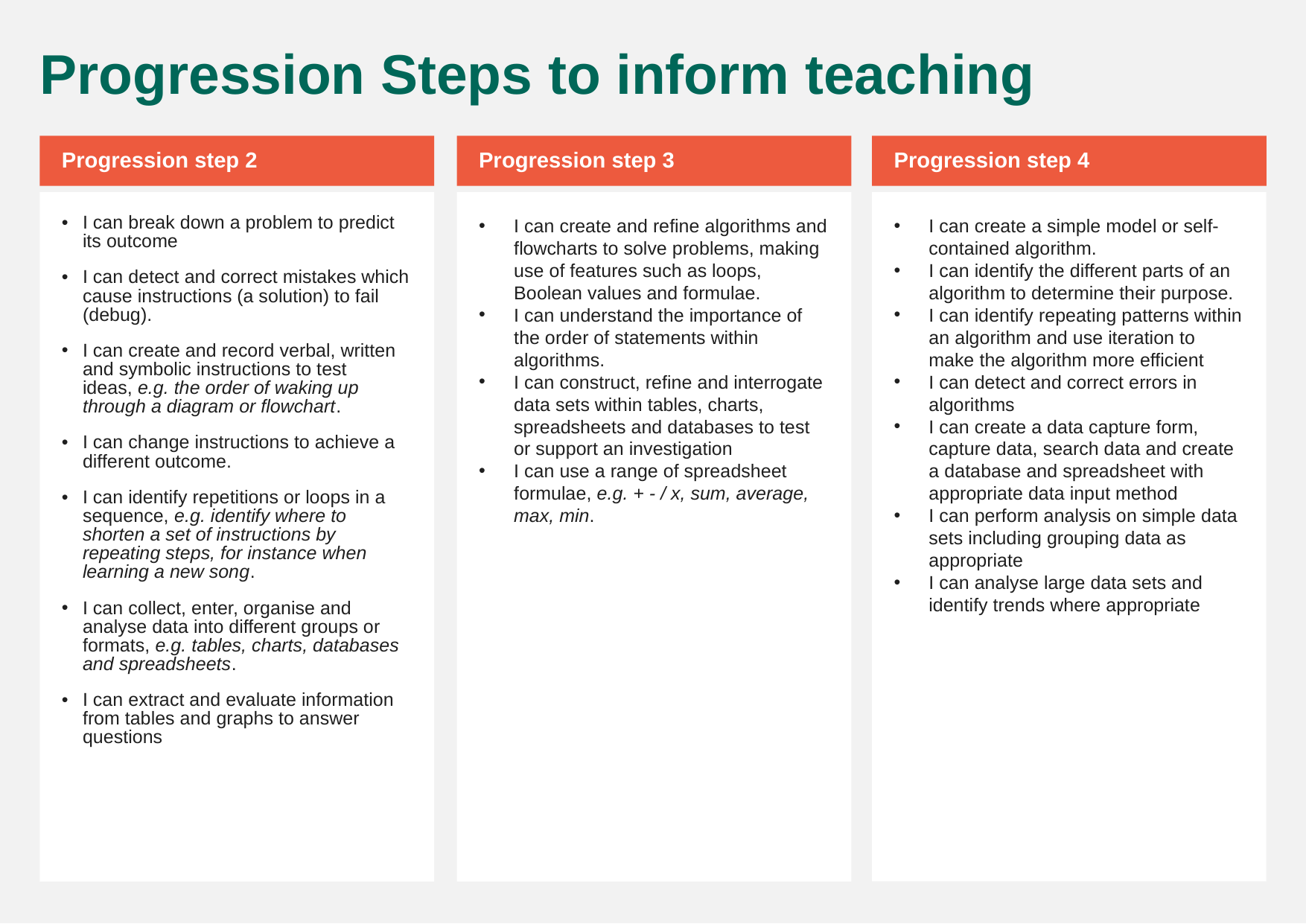

Progression Steps to inform teaching
Progression step 2
Progression step 3
Progression step 4
I can break down a problem to predict its outcome
I can detect and correct mistakes which cause instructions (a solution) to fail (debug).
I can create and record verbal, written and symbolic instructions to test ideas, e.g. the order of waking up through a diagram or flowchart.
I can change instructions to achieve a different outcome.
I can identify repetitions or loops in a sequence, e.g. identify where to shorten a set of instructions by repeating steps, for instance when learning a new song.
I can collect, enter, organise and analyse data into different groups or formats, e.g. tables, charts, databases and spreadsheets.
I can extract and evaluate information from tables and graphs to answer questions
I can create and refine algorithms and flowcharts to solve problems, making use of features such as loops, Boolean values and formulae.
I can understand the importance of the order of statements within algorithms.
I can construct, refine and interrogate data sets within tables, charts, spreadsheets and databases to test or support an investigation
I can use a range of spreadsheet formulae, e.g. + - / x, sum, average, max, min.

I can create a simple model or self-contained algorithm.
I can identify the different parts of an algorithm to determine their purpose.
I can identify repeating patterns within an algorithm and use iteration to make the algorithm more efficient
I can detect and correct errors in algorithms
I can create a data capture form, capture data, search data and create a database and spreadsheet with appropriate data input method
I can perform analysis on simple data sets including grouping data as appropriate
I can analyse large data sets and identify trends where appropriate